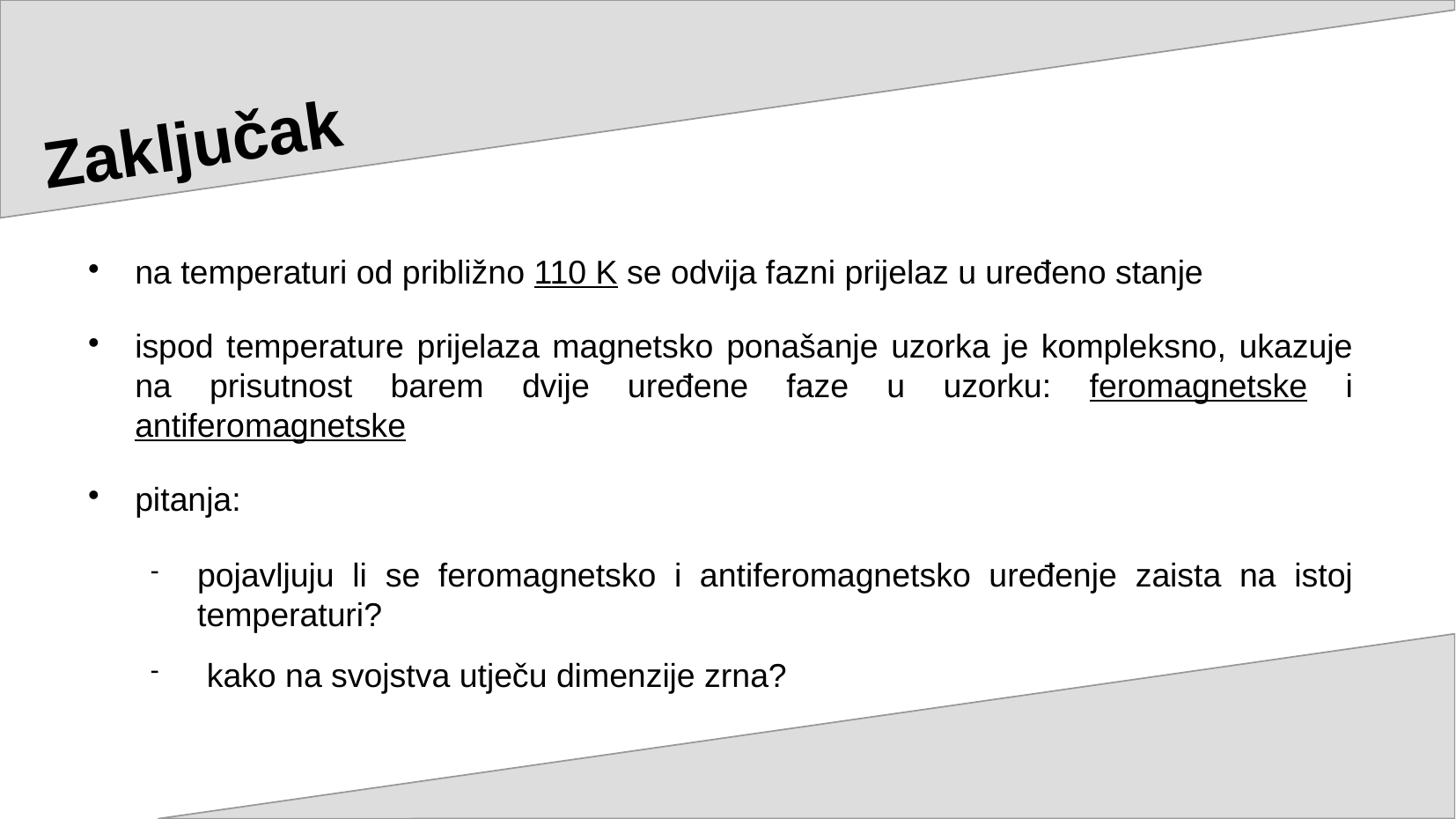

# Zaključak
na temperaturi od približno 110 K se odvija fazni prijelaz u uređeno stanje
ispod temperature prijelaza magnetsko ponašanje uzorka je kompleksno, ukazuje na prisutnost barem dvije uređene faze u uzorku: feromagnetske i antiferomagnetske
pitanja:
pojavljuju li se feromagnetsko i antiferomagnetsko uređenje zaista na istoj temperaturi?
 kako na svojstva utječu dimenzije zrna?